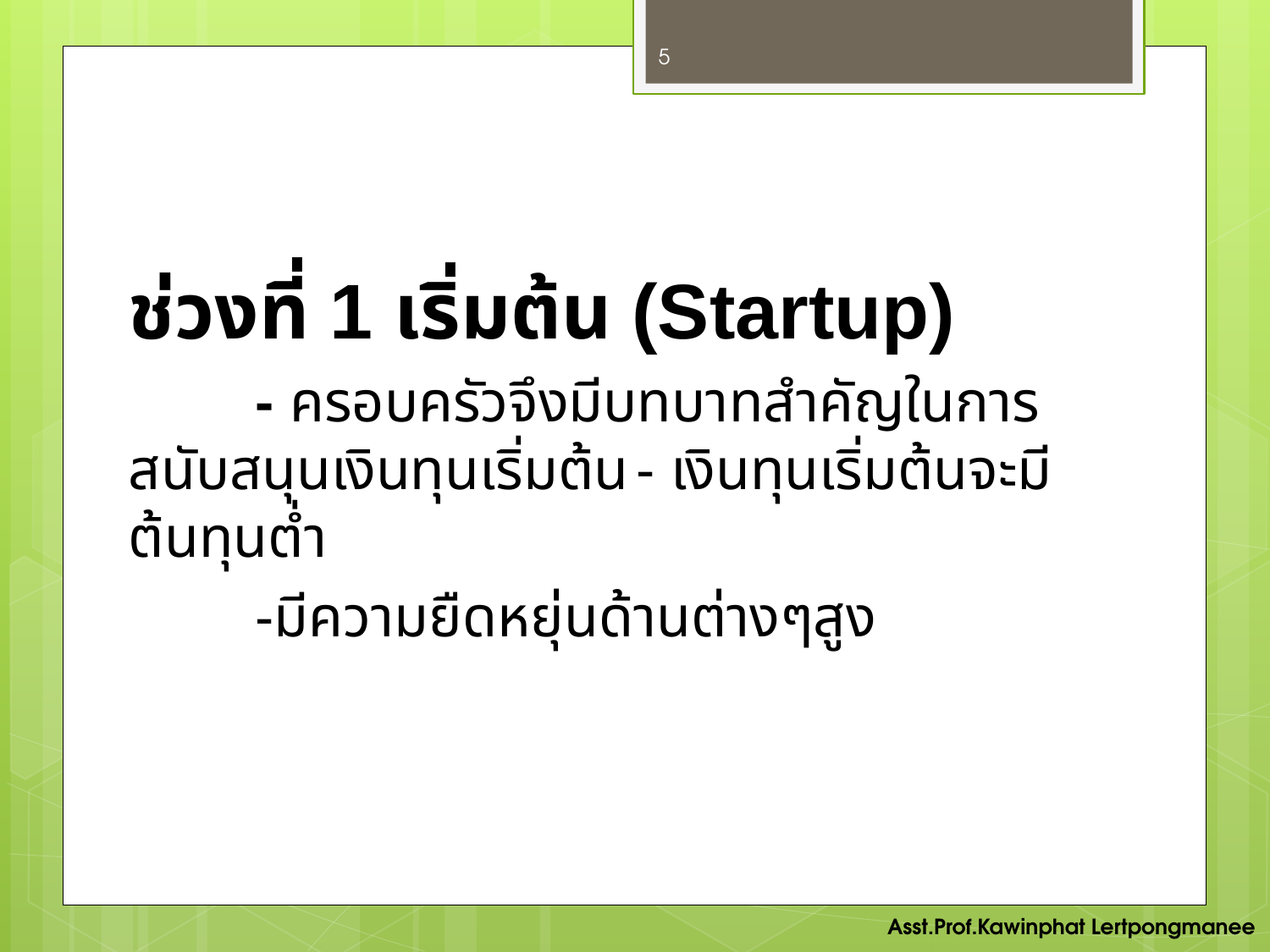

5
#
ช่วงที่ 1 เริ่มต้น (Startup)
	- ครอบครัวจึงมีบทบาทสำคัญในการสนับสนุนเงินทุนเริ่มต้น	- เงินทุนเริ่มต้นจะมีต้นทุนต่ำ
	-มีความยืดหยุ่นด้านต่างๆสูง

Asst.Prof.Kawinphat Lertpongmanee